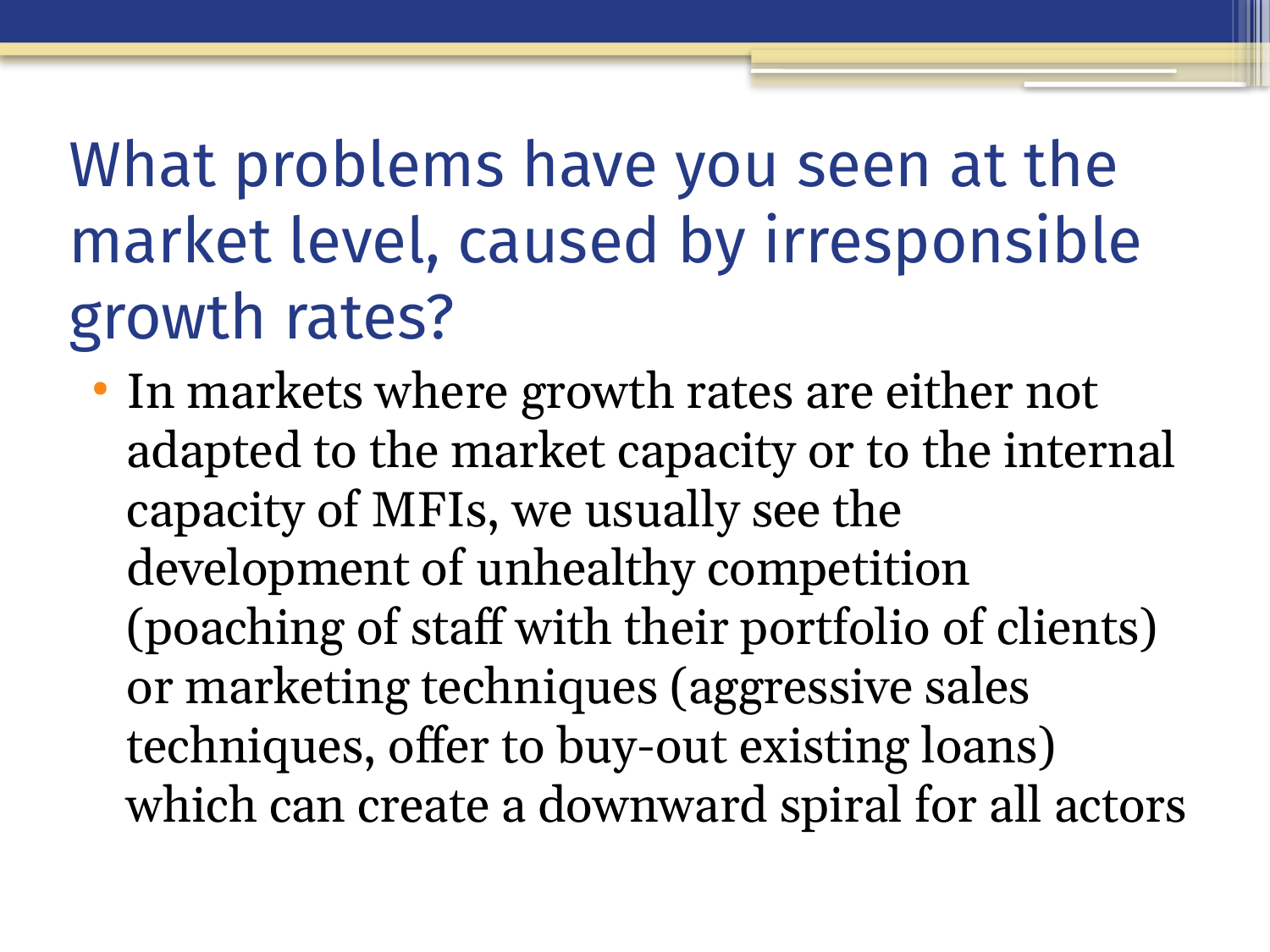

# What problems have you seen at the market level, caused by irresponsible growth rates?
In markets where growth rates are either not adapted to the market capacity or to the internal capacity of MFIs, we usually see the development of unhealthy competition (poaching of staff with their portfolio of clients) or marketing techniques (aggressive sales techniques, offer to buy-out existing loans) which can create a downward spiral for all actors